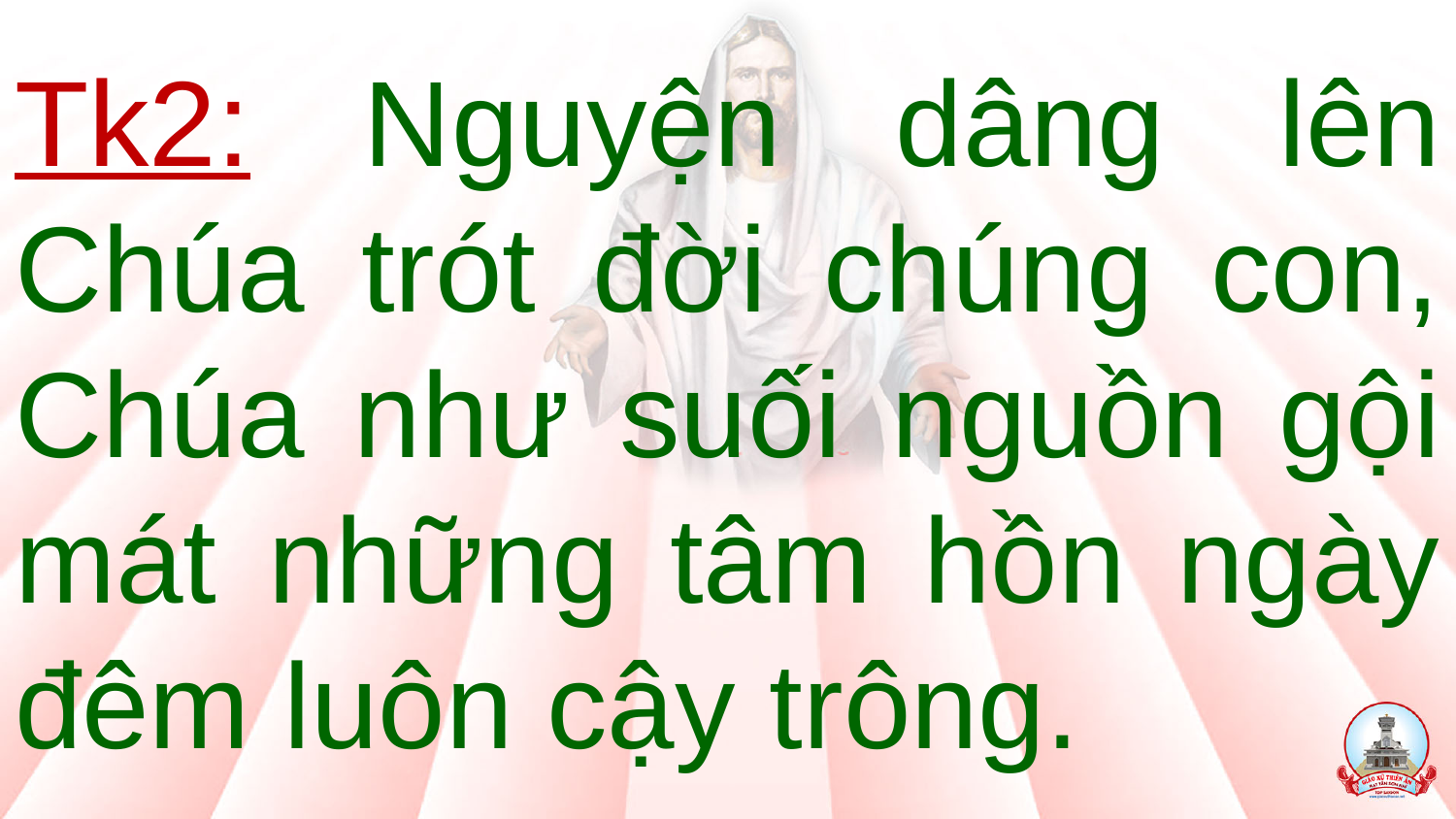

# Tk2: Nguyện dâng lên Chúa trót đời chúng con, Chúa như suối nguồn gội mát những tâm hồn ngày đêm luôn cậy trông.